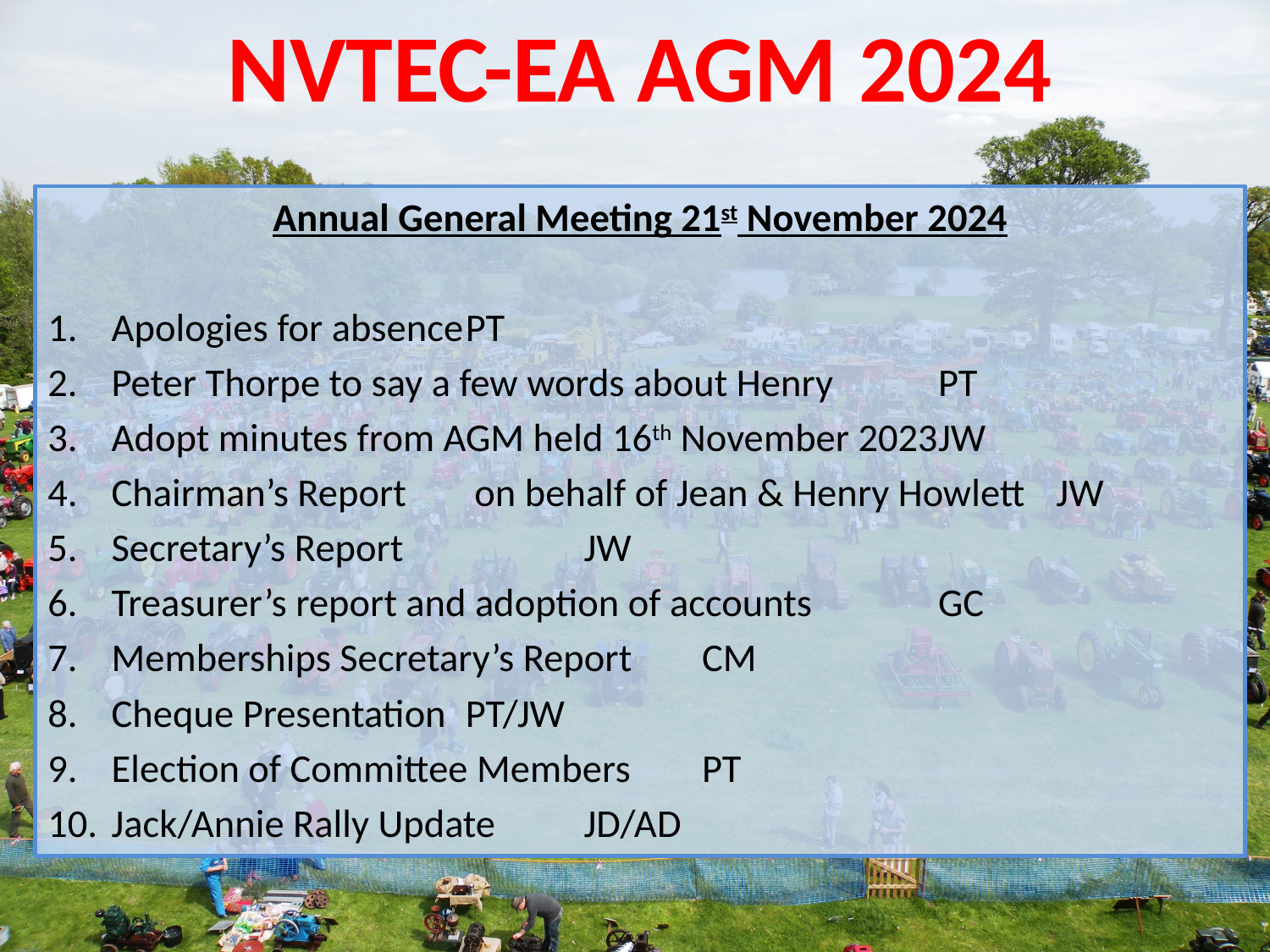

# NVTEC-EA AGM 2024
Annual General Meeting 21st November 2024

Apologies for absence					PT
Peter Thorpe to say a few words about Henry		PT
Adopt minutes from AGM held 16th November 2023		JW
Chairman’s Report	 on behalf of Jean & Henry Howlett 	JW
Secretary’s Report					 	JW
Treasurer’s report and adoption of accounts 		GC
Memberships Secretary’s Report				CM
Cheque Presentation 					PT/JW
Election of Committee Members				PT
Jack/Annie Rally Update 					JD/AD